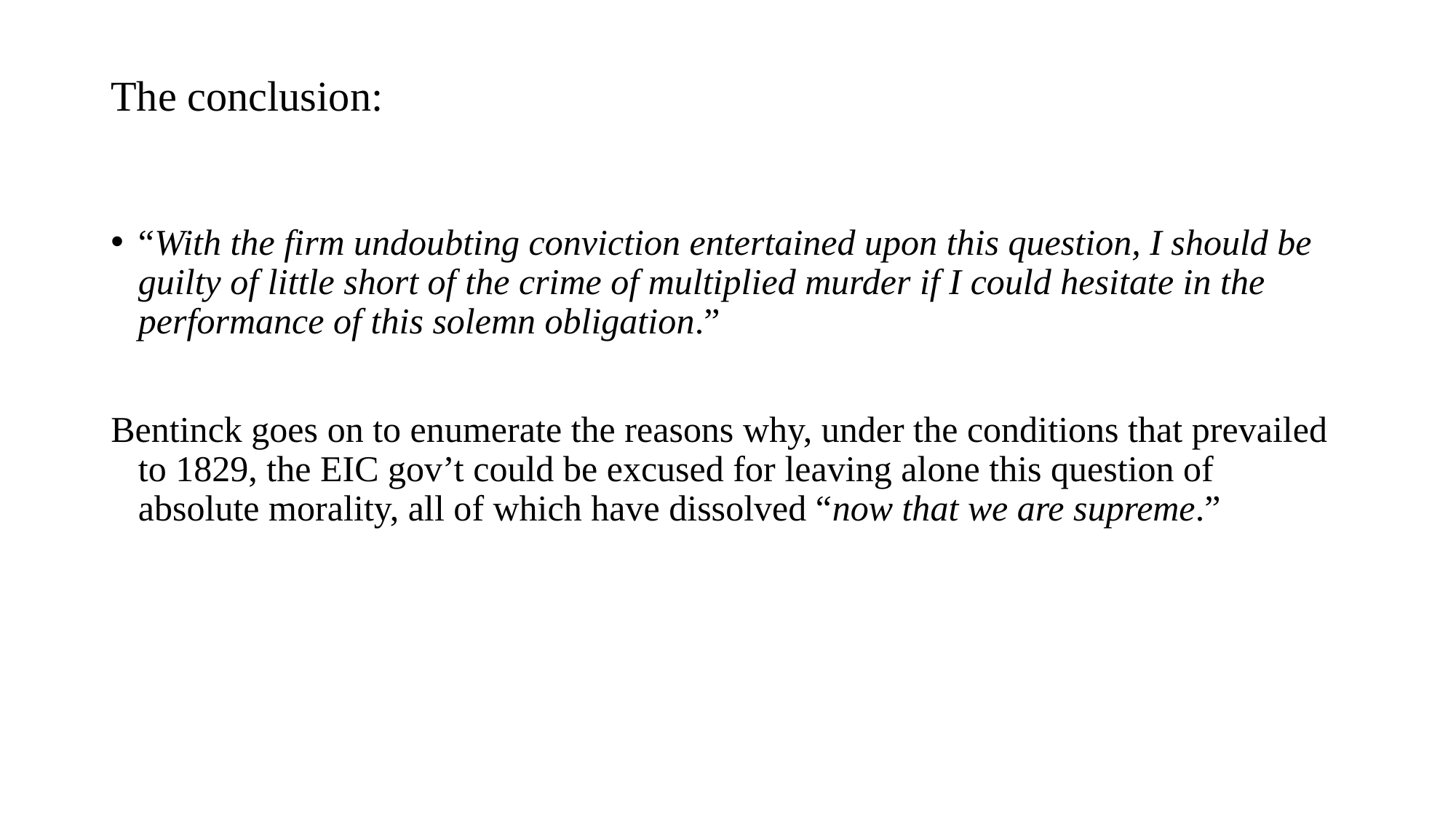

# The conclusion:
“With the firm undoubting conviction entertained upon this question, I should be guilty of little short of the crime of multiplied murder if I could hesitate in the performance of this solemn obligation.”

Bentinck goes on to enumerate the reasons why, under the conditions that prevailed to 1829, the EIC gov’t could be excused for leaving alone this question of absolute morality, all of which have dissolved “now that we are supreme.”